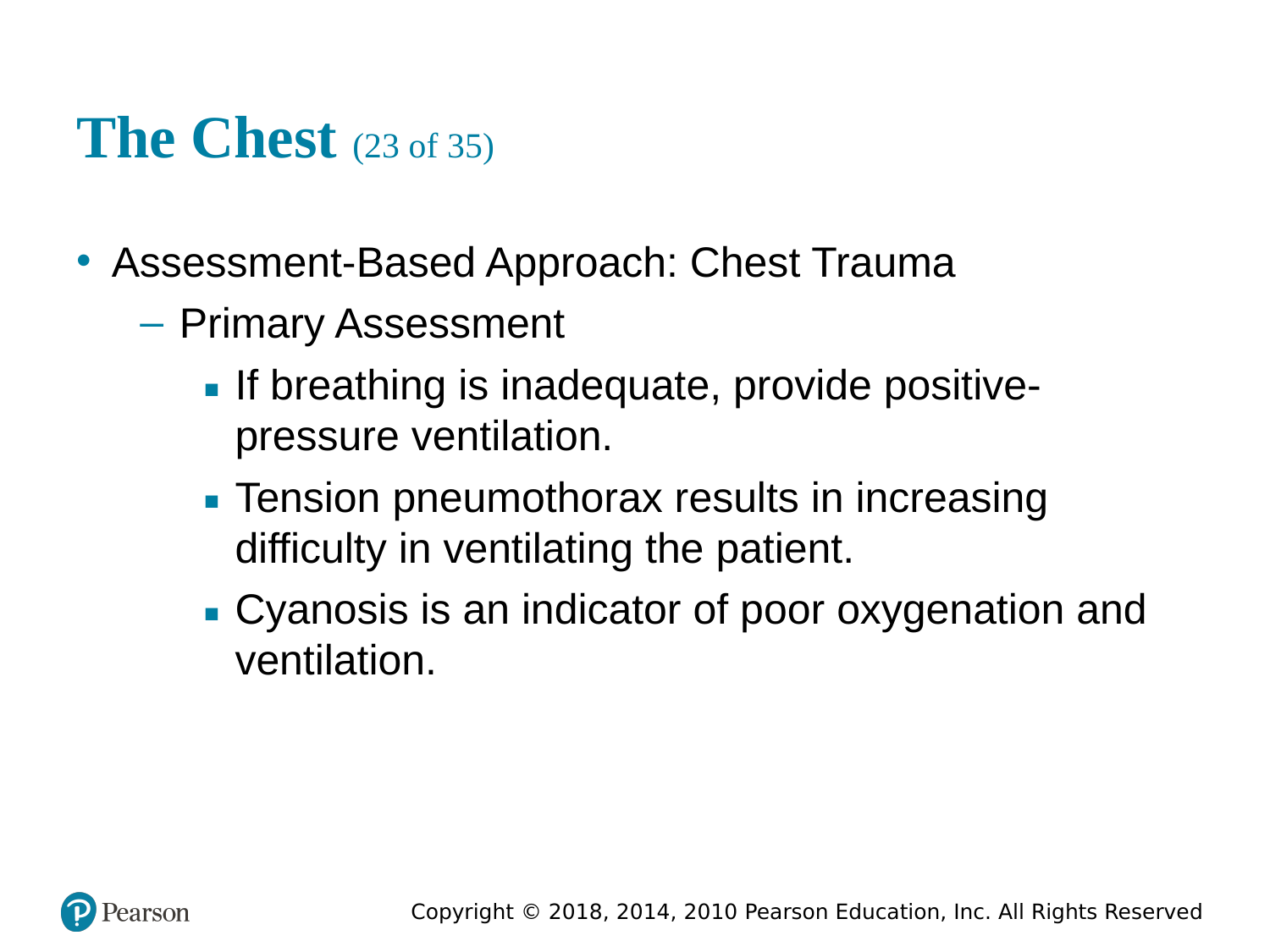

# The Chest (23 of 35)
Assessment-Based Approach: Chest Trauma
Primary Assessment
If breathing is inadequate, provide positive-pressure ventilation.
Tension pneumothorax results in increasing difficulty in ventilating the patient.
Cyanosis is an indicator of poor oxygenation and ventilation.